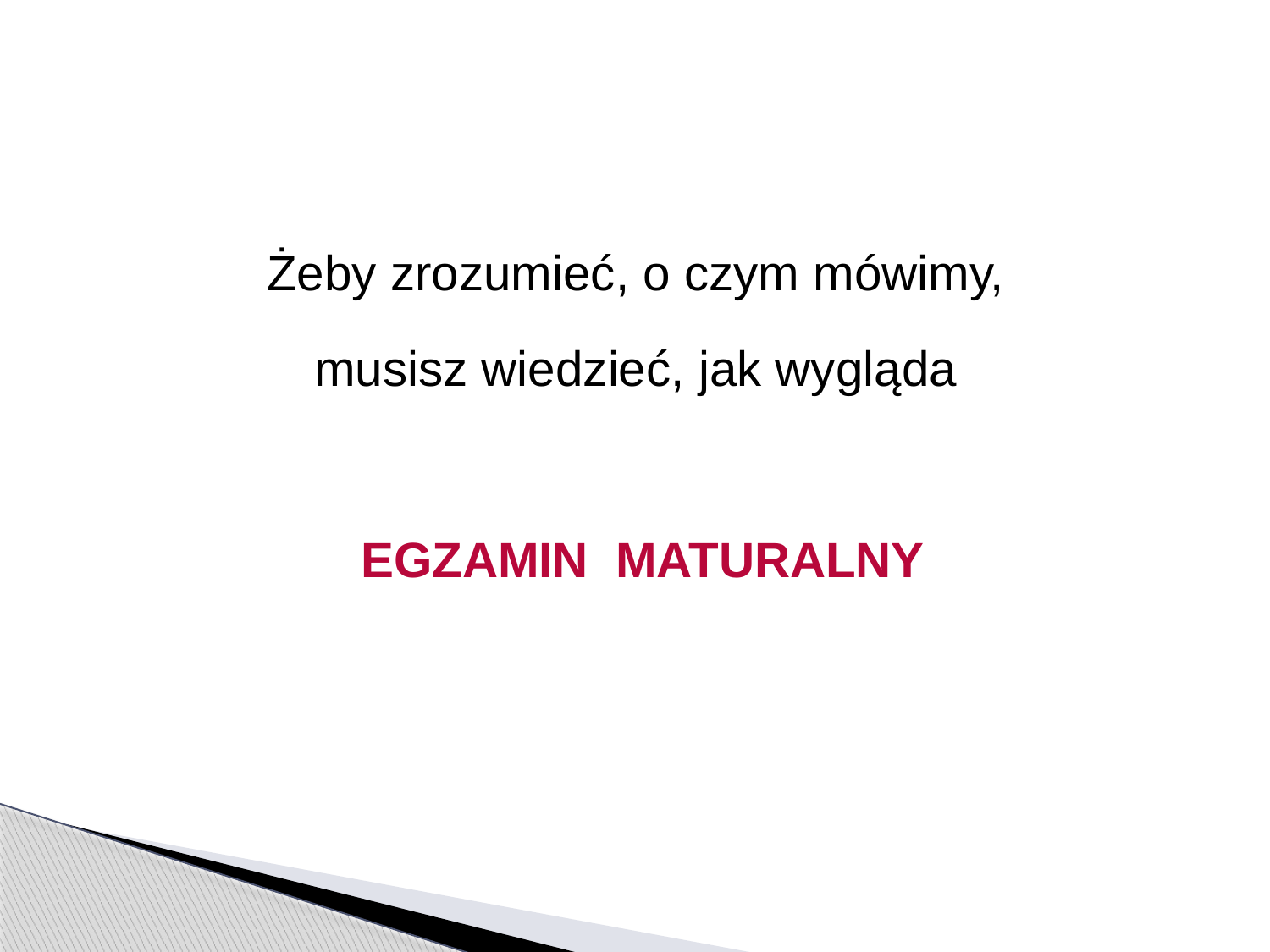

Żeby zrozumieć, o czym mówimy,
musisz wiedzieć, jak wygląda

EGZAMIN  MATURALNY